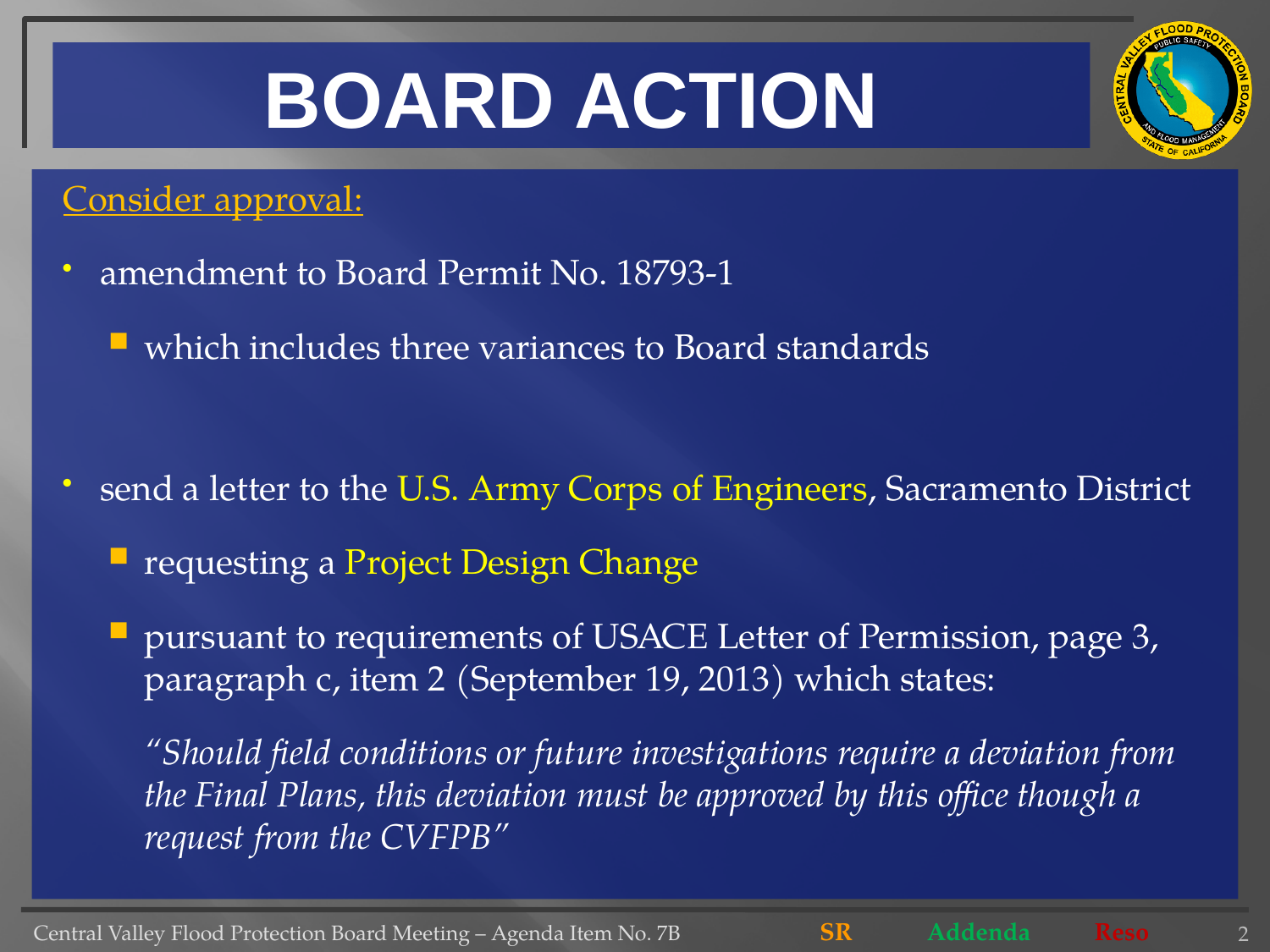

# BOARD ACTION
Consider approval:
amendment to Board Permit No. 18793-1
which includes three variances to Board standards

send a letter to the U.S. Army Corps of Engineers, Sacramento District
requesting a Project Design Change
pursuant to requirements of USACE Letter of Permission, page 3, paragraph c, item 2 (September 19, 2013) which states:
“Should field conditions or future investigations require a deviation from the Final Plans, this deviation must be approved by this office though a request from the CVFPB”
2